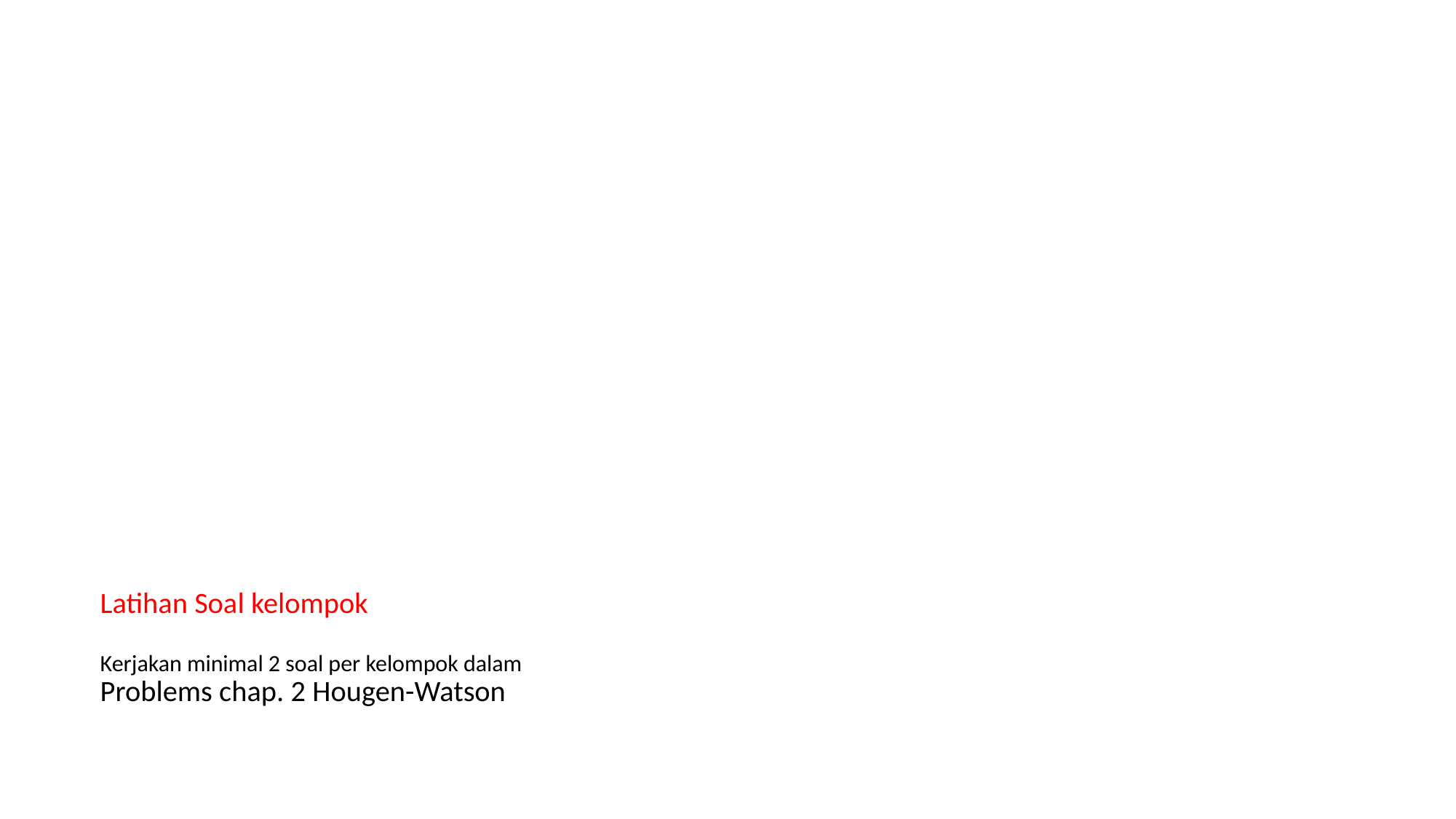

# Latihan Soal kelompok Kerjakan minimal 2 soal per kelompok dalam Problems chap. 2 Hougen-Watson